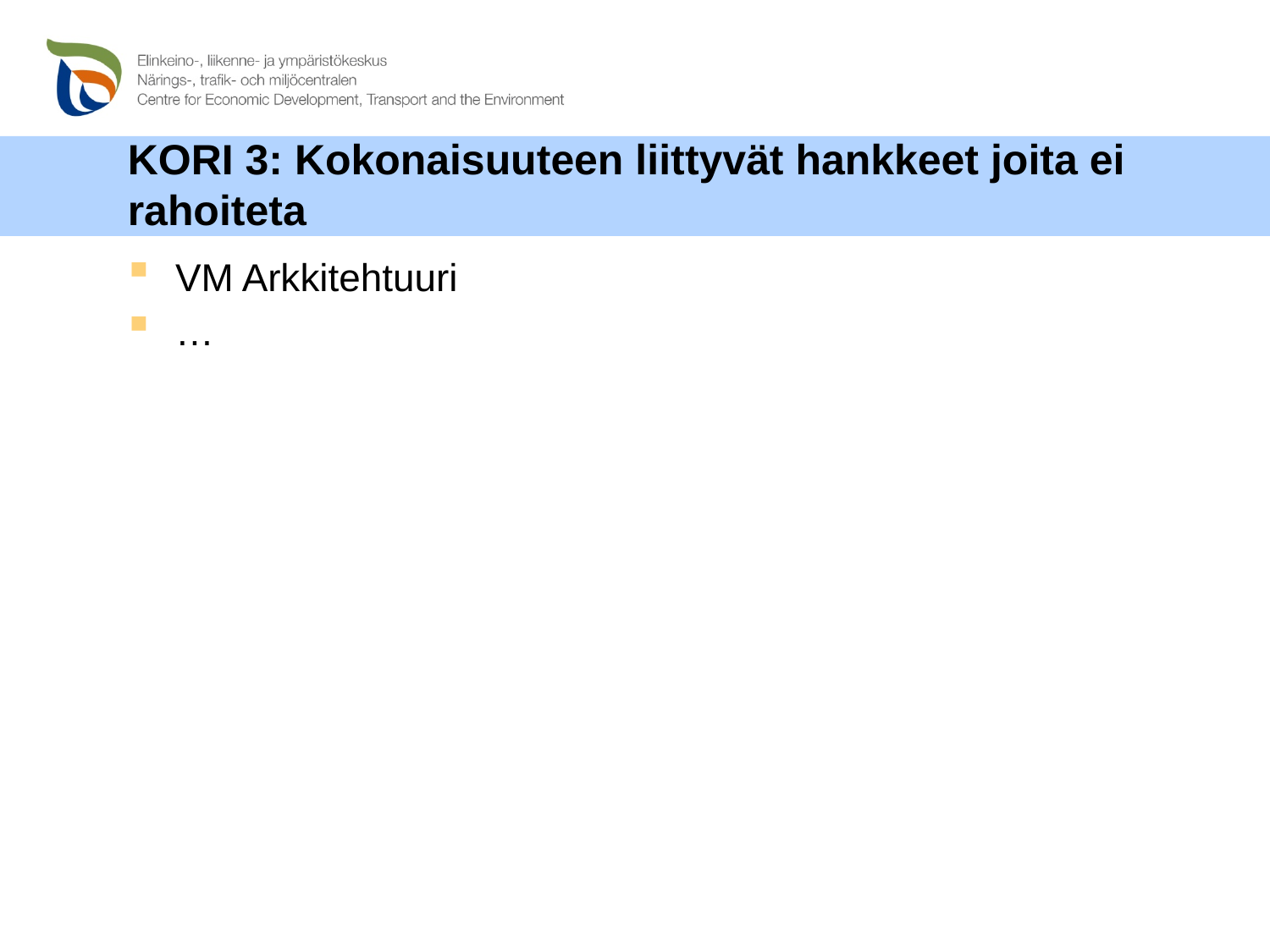

# KORI 3: Kokonaisuuteen liittyvät hankkeet joita ei rahoiteta

VM Arkkitehtuuri
…